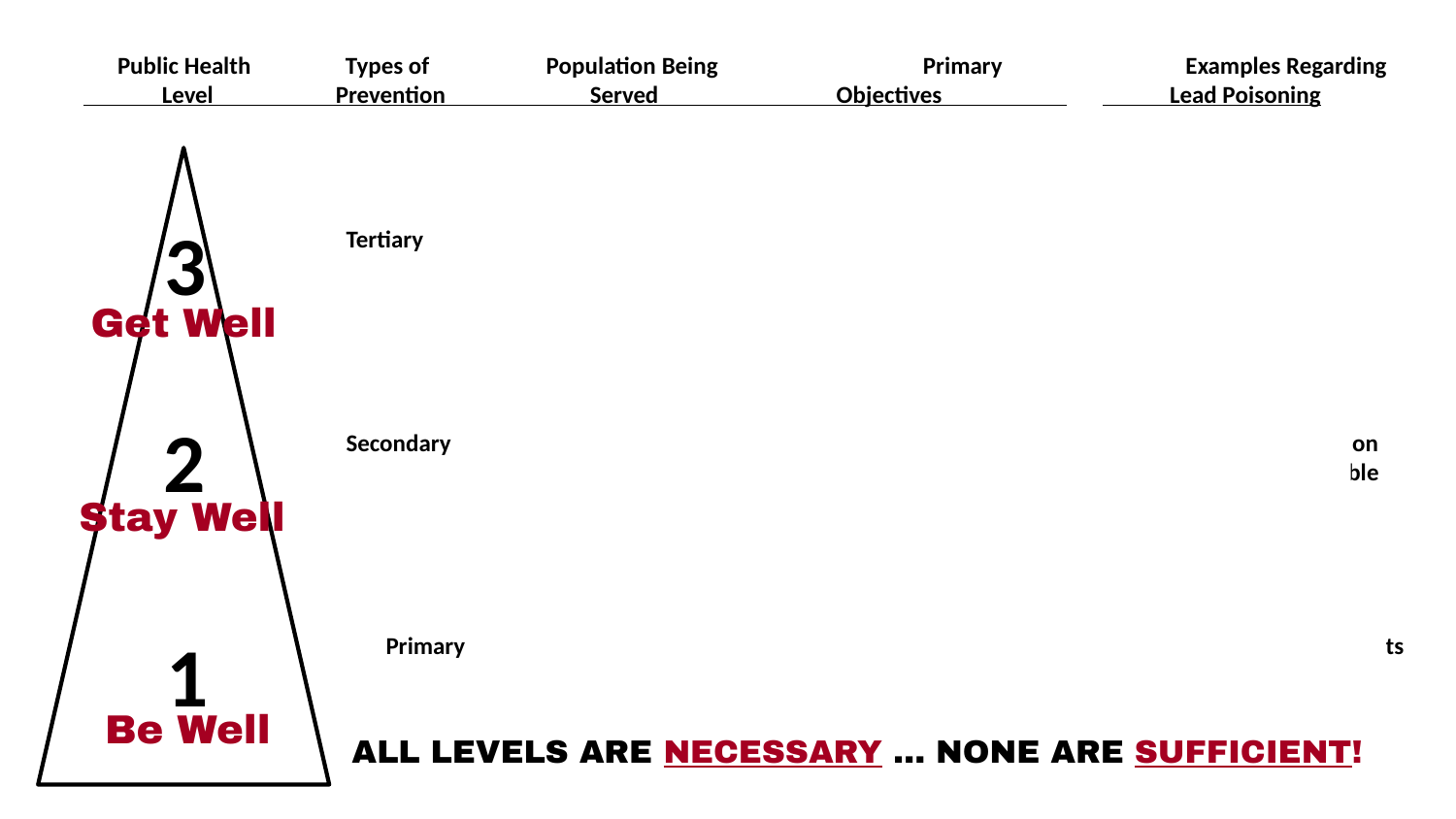

Public Health                 Types of                     Population Being  	                    Primary                                 Examples Regarding
              Level                      Prevention                          Served                                Objectives                      	            Lead Poisoning

                                               Tertiary                  Indicated Treatments               Treat disease and	         Chelation therapy
		                                       for those with defined            prevent progression
		                                     symptoms and diagnoses

                                               Secondary           Targeted Interventions                  Identify risks  	     Screen for lead based on
		                                      for those at higher risk              and early disease	   risks and abate if possible

	                            Primary                Universal Preventions	                 Prevent disease	    Remove lead from products
		                                              for everyone                    and promote wellness	        like gasoline and paint

3
2
1

Get Well

Stay Well

Be Well
ALL LEVELS ARE NECESSARY … NONE ARE SUFFICIENT!